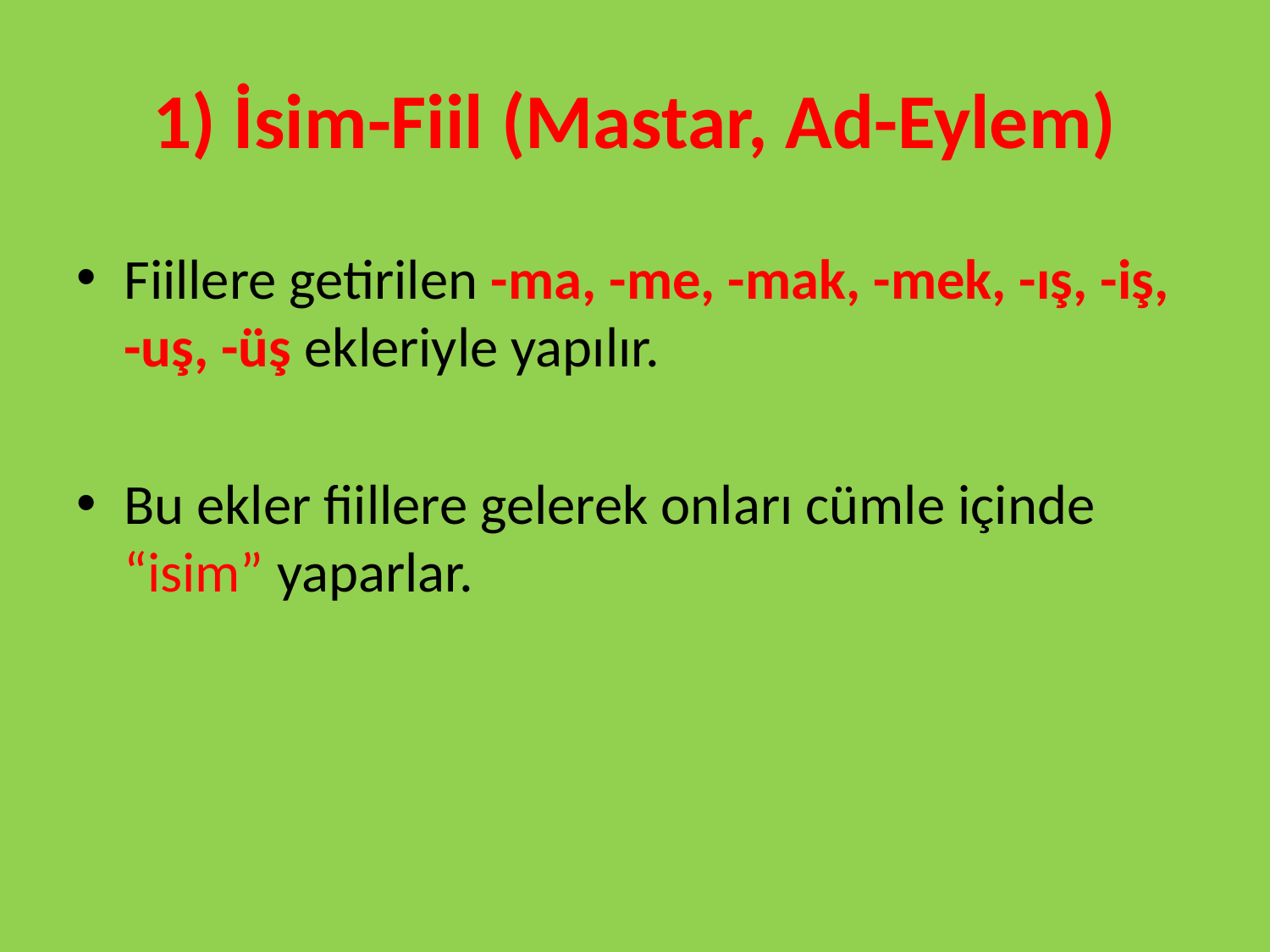

# 1) İsim-Fiil (Mastar, Ad-Eylem)
Fiillere getirilen -ma, -me, -mak, -mek, -ış, -iş, -uş, -üş ekleriyle yapılır.

Bu ekler fiillere gelerek onları cümle içinde “isim” yaparlar.